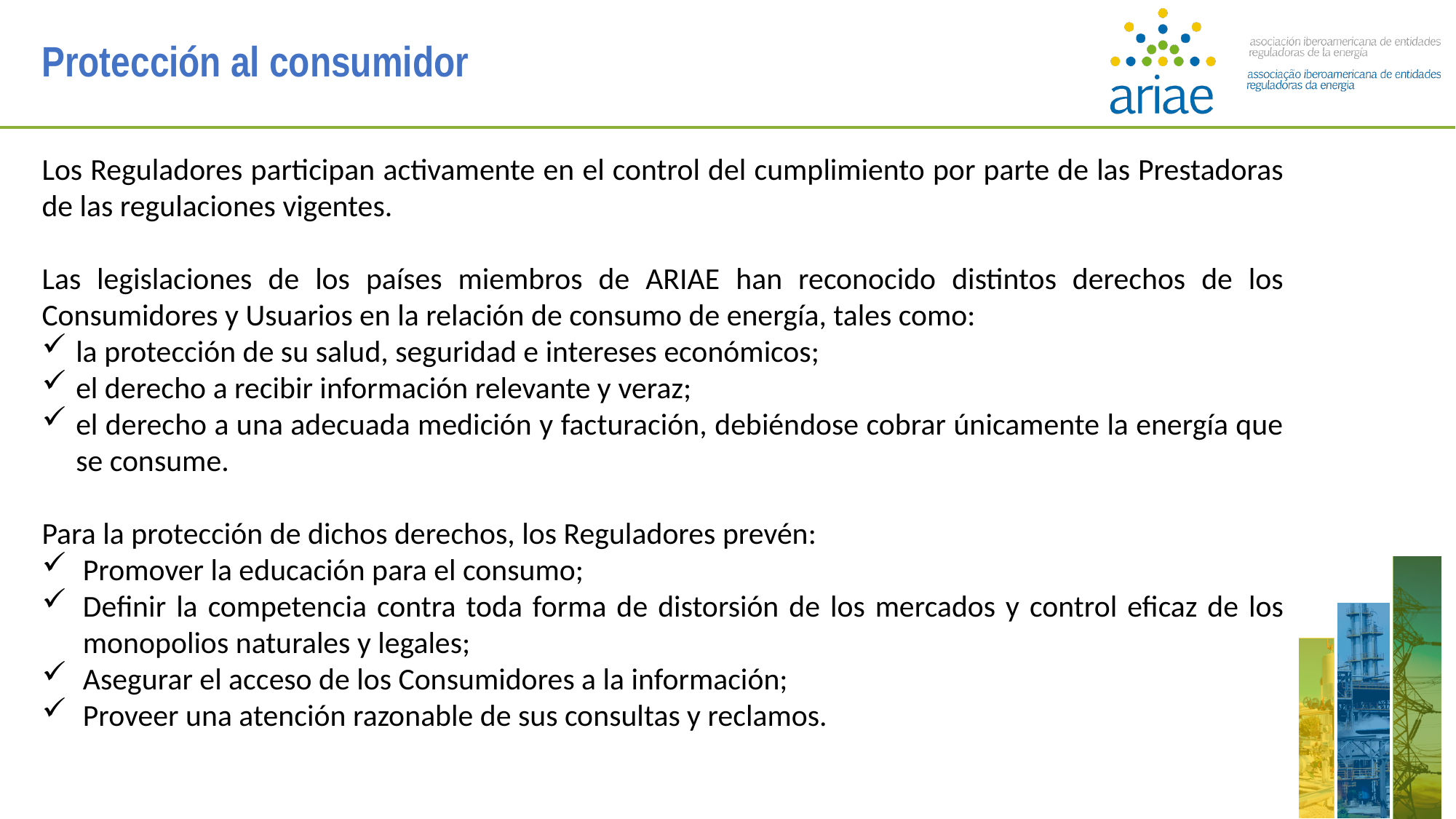

Protección al consumidor
Los Reguladores participan activamente en el control del cumplimiento por parte de las Prestadoras de las regulaciones vigentes.

Las legislaciones de los países miembros de ARIAE han reconocido distintos derechos de los Consumidores y Usuarios en la relación de consumo de energía, tales como:
la protección de su salud, seguridad e intereses económicos;
el derecho a recibir información relevante y veraz;
el derecho a una adecuada medición y facturación, debiéndose cobrar únicamente la energía que se consume.

Para la protección de dichos derechos, los Reguladores prevén:
Promover la educación para el consumo;
Definir la competencia contra toda forma de distorsión de los mercados y control eficaz de los monopolios naturales y legales;
Asegurar el acceso de los Consumidores a la información;
Proveer una atención razonable de sus consultas y reclamos.